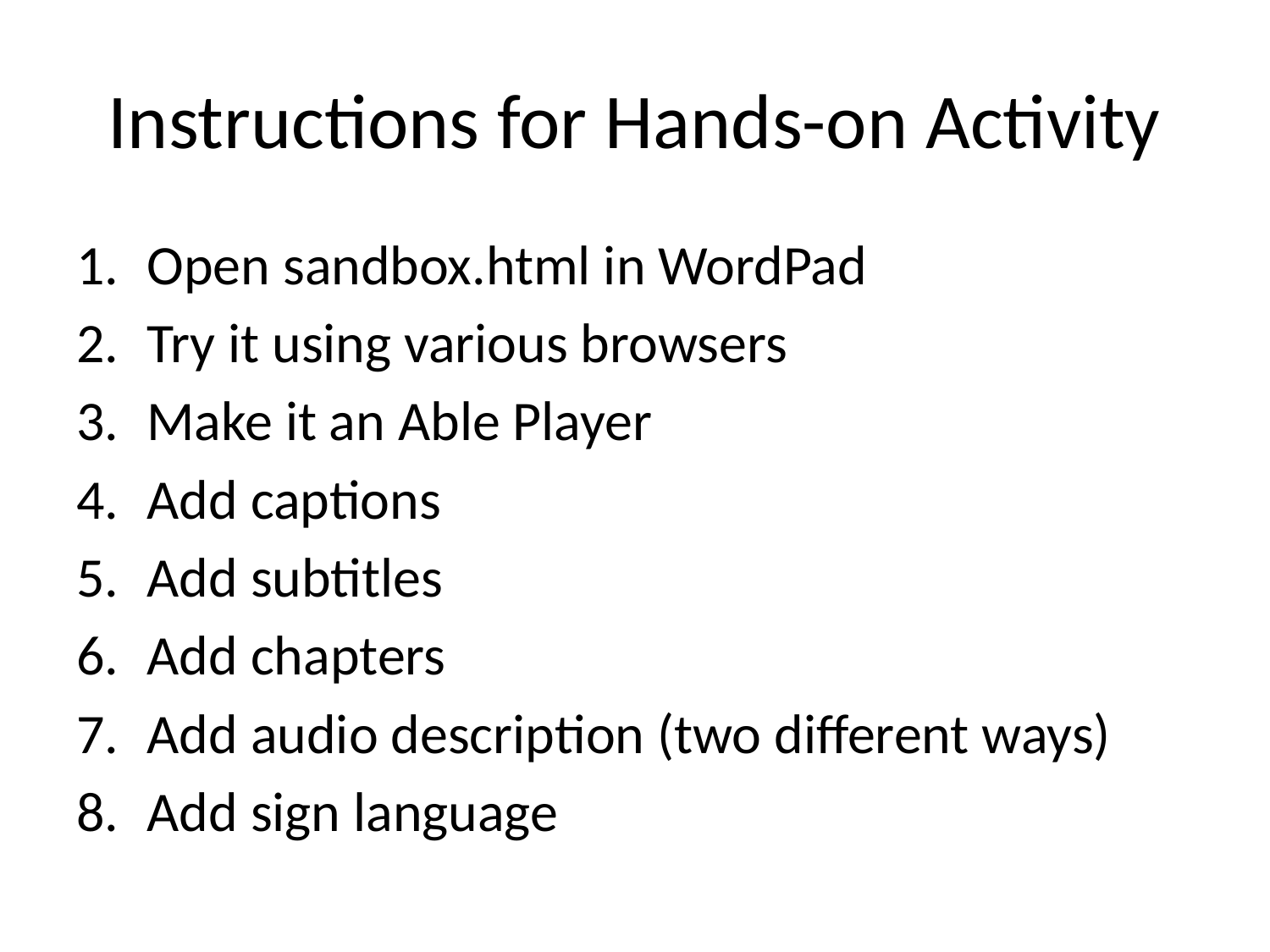

# Instructions for Hands-on Activity

Open sandbox.html in WordPad
Try it using various browsers
Make it an Able Player
Add captions
Add subtitles
Add chapters
Add audio description (two different ways)
Add sign language